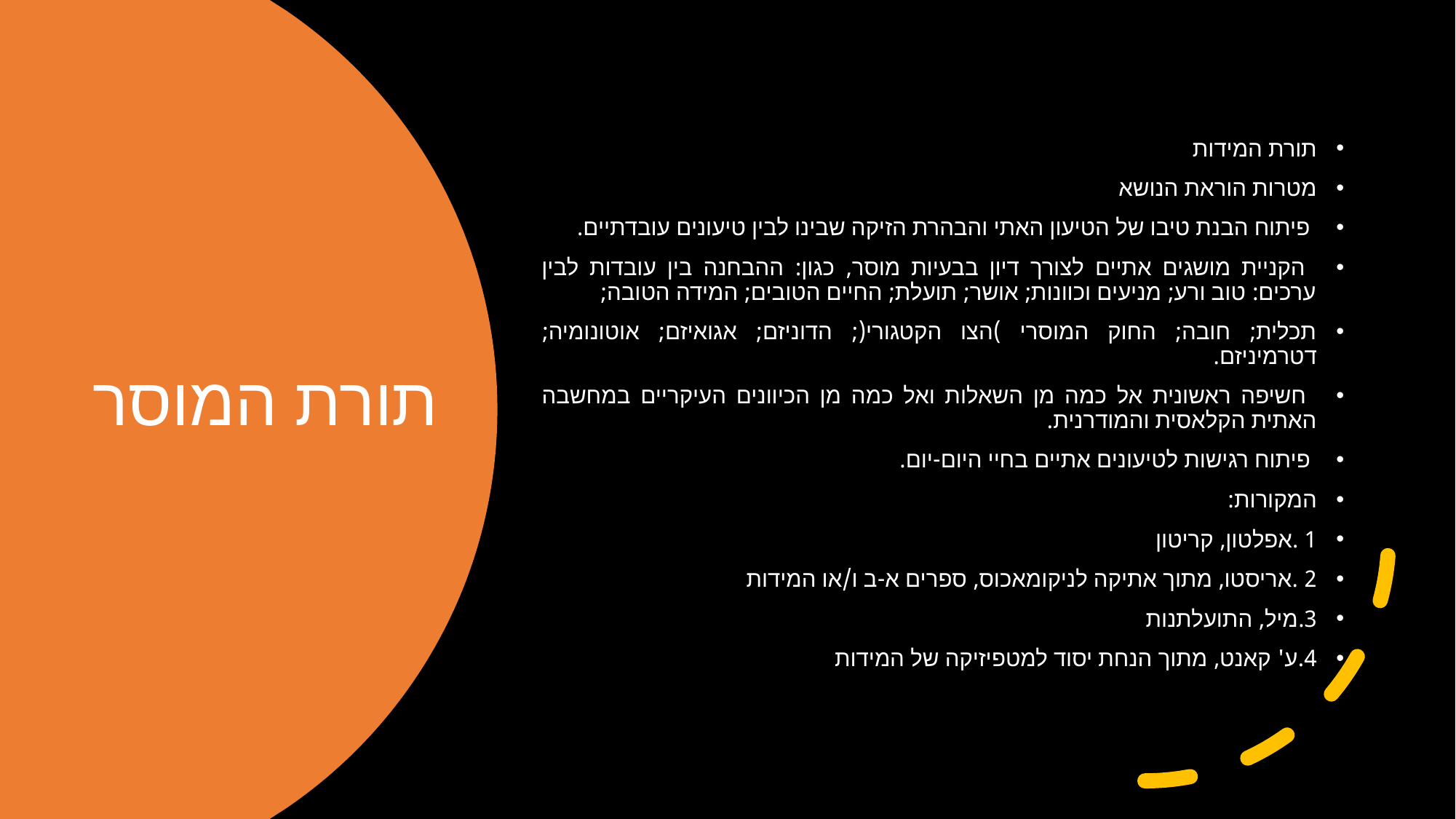

תורת המידות
מטרות הוראת הנושא
	 פיתוח הבנת טיבו של הטיעון האתי והבהרת הזיקה שבינו לבין טיעונים עובדתיים.
	 הקניית מושגים אתיים לצורך דיון בבעיות מוסר, כגון: ההבחנה בין עובדות לבין ערכים: טוב ורע; מניעים וכוונות; אושר; תועלת; החיים הטובים; המידה הטובה;
תכלית; חובה; החוק המוסרי )הצו הקטגורי(; הדוניזם; אגואיזם; אוטונומיה; דטרמיניזם.
	 חשיפה ראשונית אל כמה מן השאלות ואל כמה מן הכיוונים העיקריים במחשבה האתית הקלאסית והמודרנית.
	 פיתוח רגישות לטיעונים אתיים בחיי היום-יום.
המקורות:
1 .אפלטון, קריטון
2 .אריסטו, מתוך אתיקה לניקומאכוס, ספרים א-ב ו/או המידות
3.מיל, התועלתנות
4.ע' קאנט, מתוך הנחת יסוד למטפיזיקה של המידות
# תורת המוסר